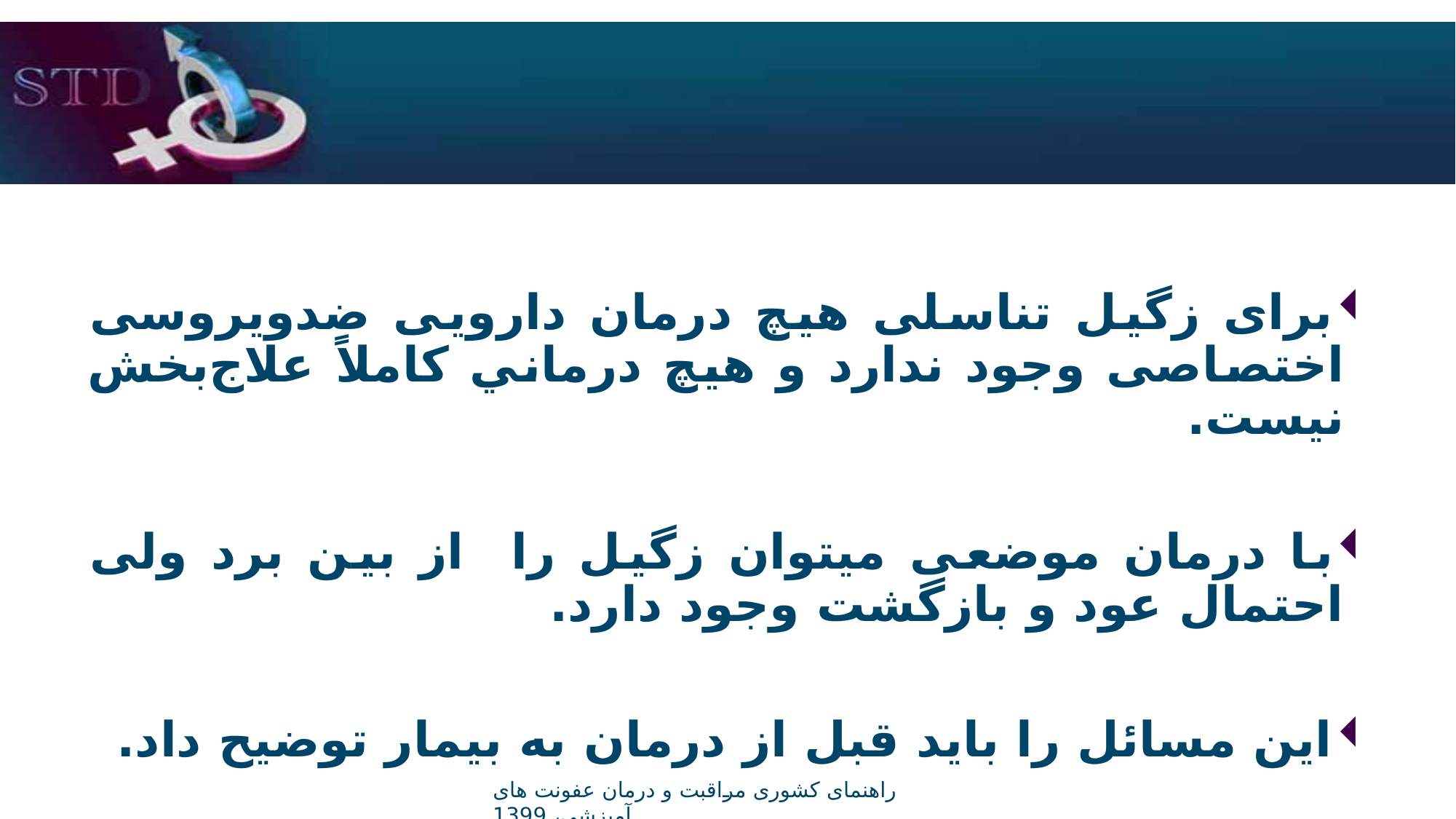

برای زگیل تناسلی هیچ درمان دارویی ضدویروسی اختصاصی وجود ندارد و هیچ درماني كاملاً علاج‌بخش نيست.

با درمان موضعی میتوان زگیل را  از بین برد ولی احتمال عود و بازگشت وجود دارد.

این مسائل را باید قبل از درمان به بیمار توضیح داد.